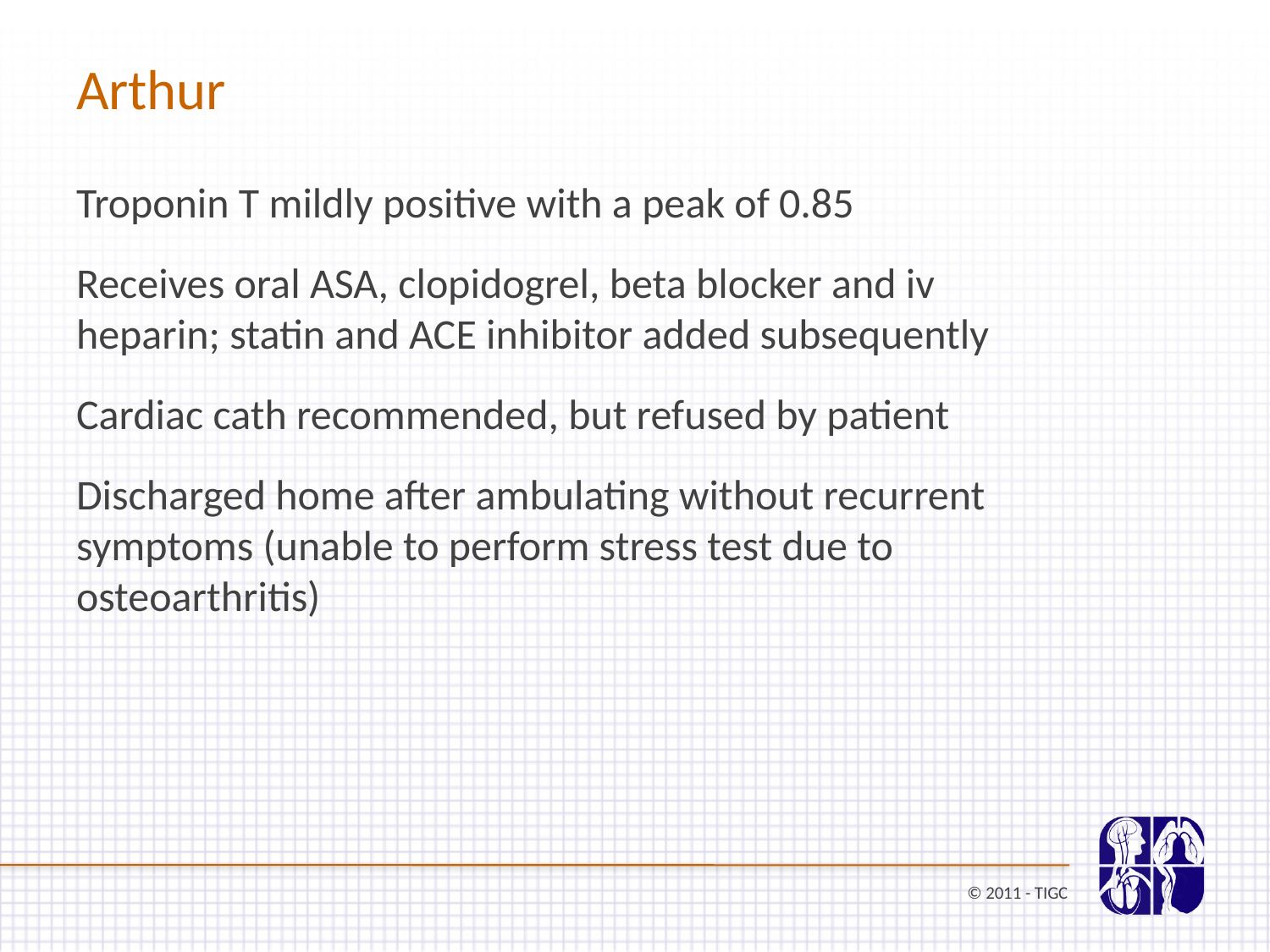

# Arthur
Troponin T mildly positive with a peak of 0.85
Receives oral ASA, clopidogrel, beta blocker and iv heparin; statin and ACE inhibitor added subsequently
Cardiac cath recommended, but refused by patient
Discharged home after ambulating without recurrent symptoms (unable to perform stress test due to osteoarthritis)
© 2011 - TIGC